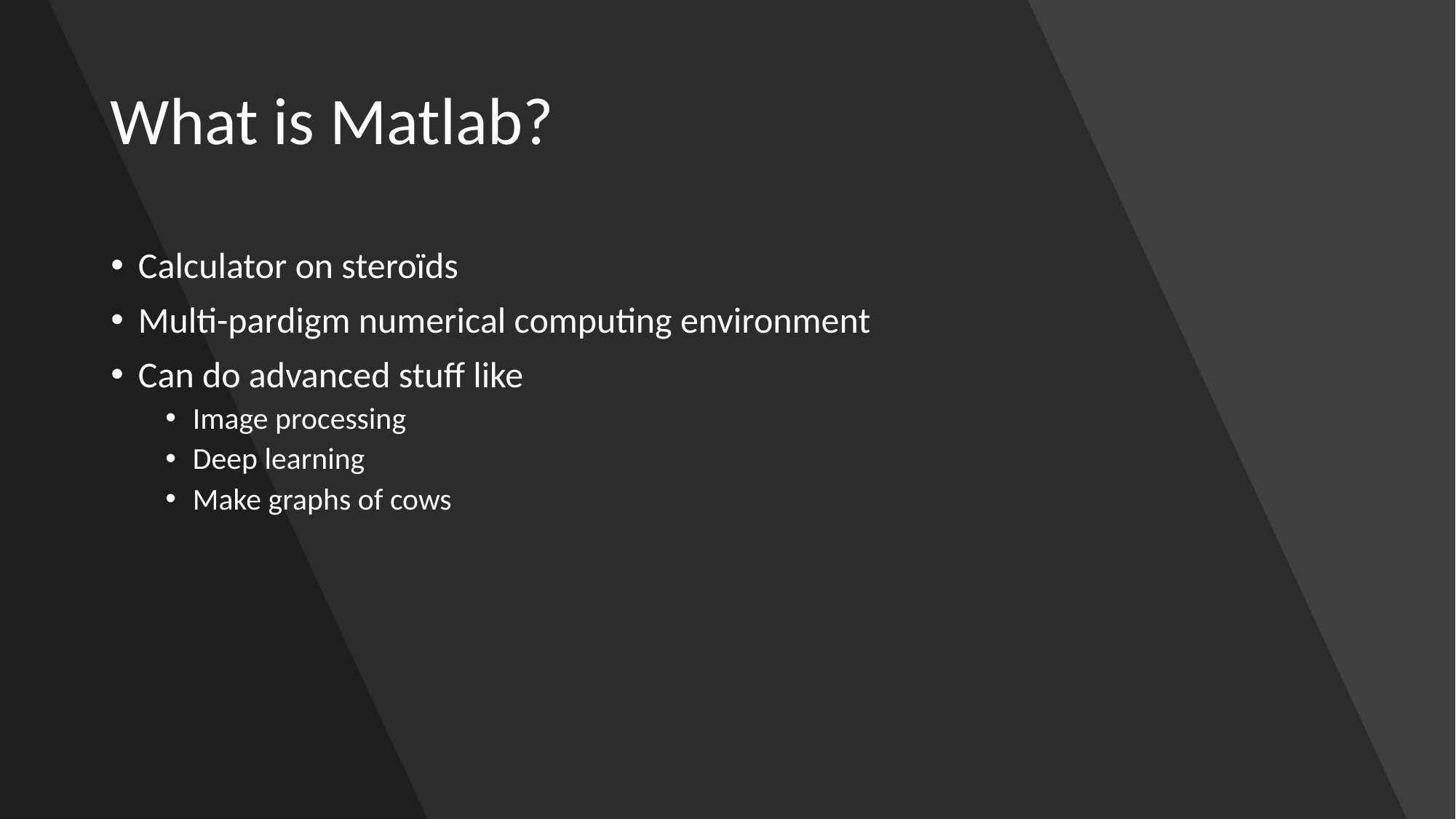

# What is Matlab?
Calculator on steroïds
Multi-pardigm numerical computing environment
Can do advanced stuff like
Image processing
Deep learning
Make graphs of cows